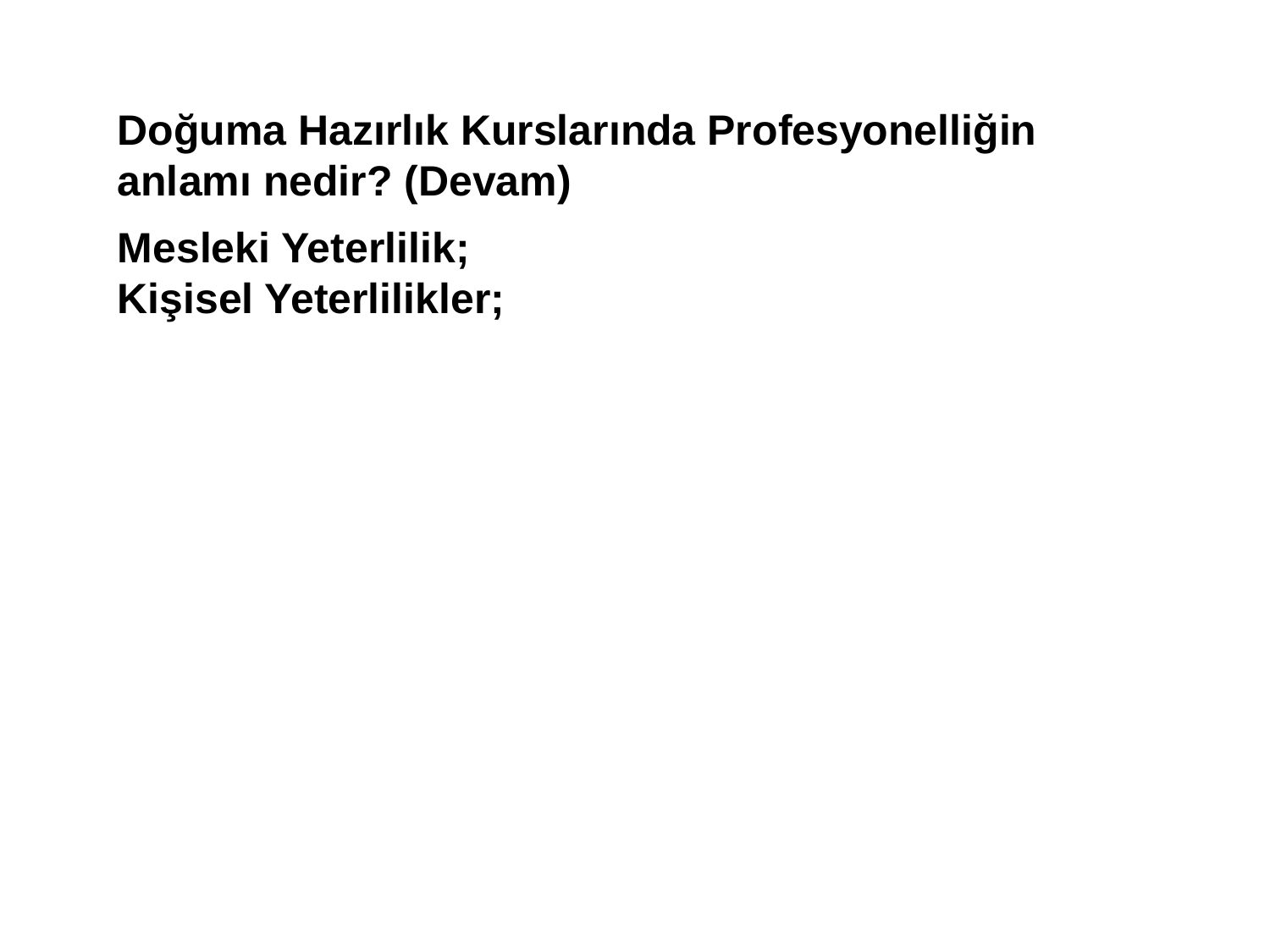

Doğuma Hazırlık Kurslarında Profesyonelliğin anlamı nedir? (Devam)

Mesleki Yeterlilik;
Kişisel Yeterlilikler;